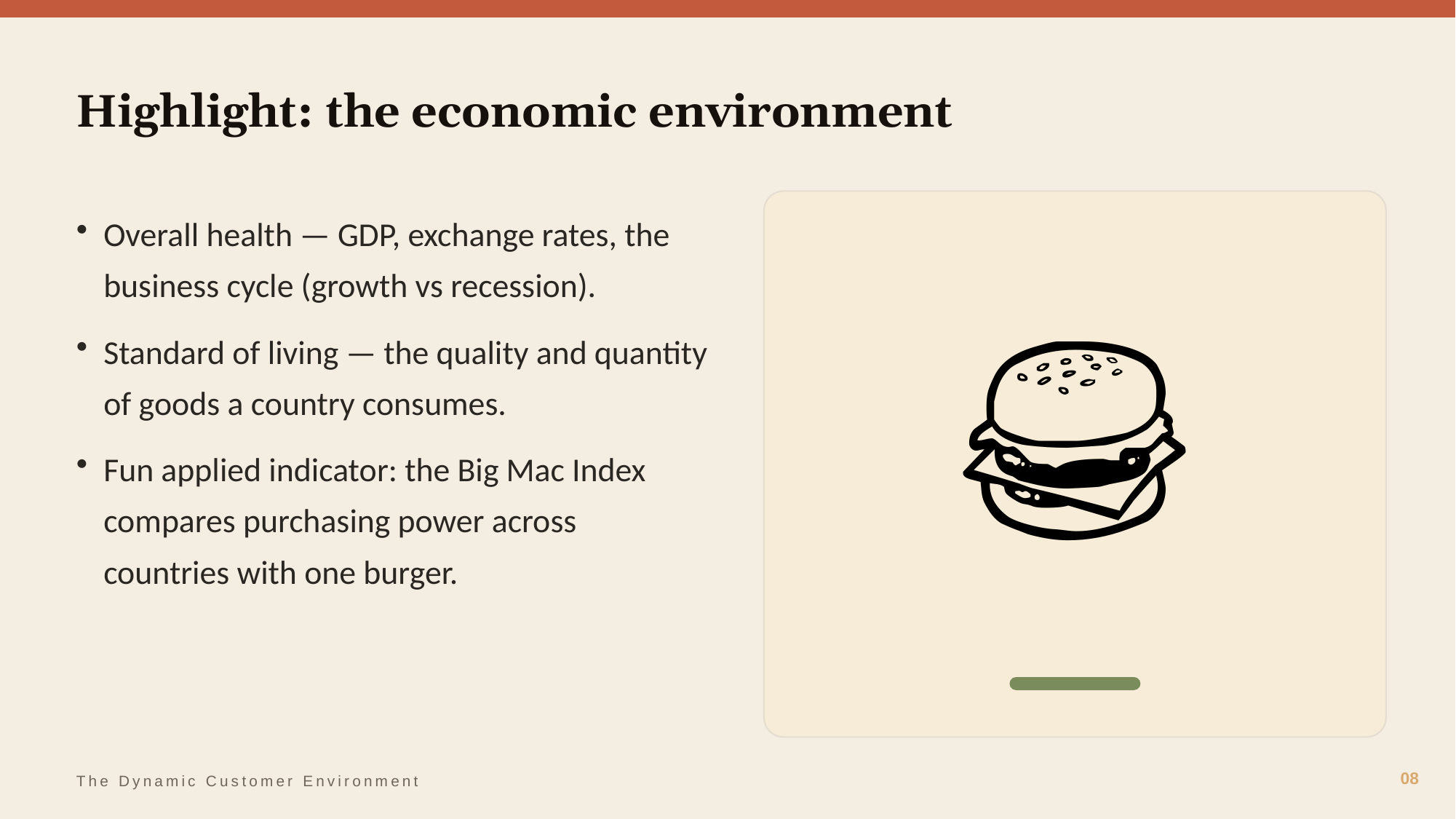

Highlight: the economic environment

🍔
Overall health — GDP, exchange rates, the business cycle (growth vs recession).
Standard of living — the quality and quantity of goods a country consumes.
Fun applied indicator: the Big Mac Index compares purchasing power across countries with one burger.

08
The Dynamic Customer Environment